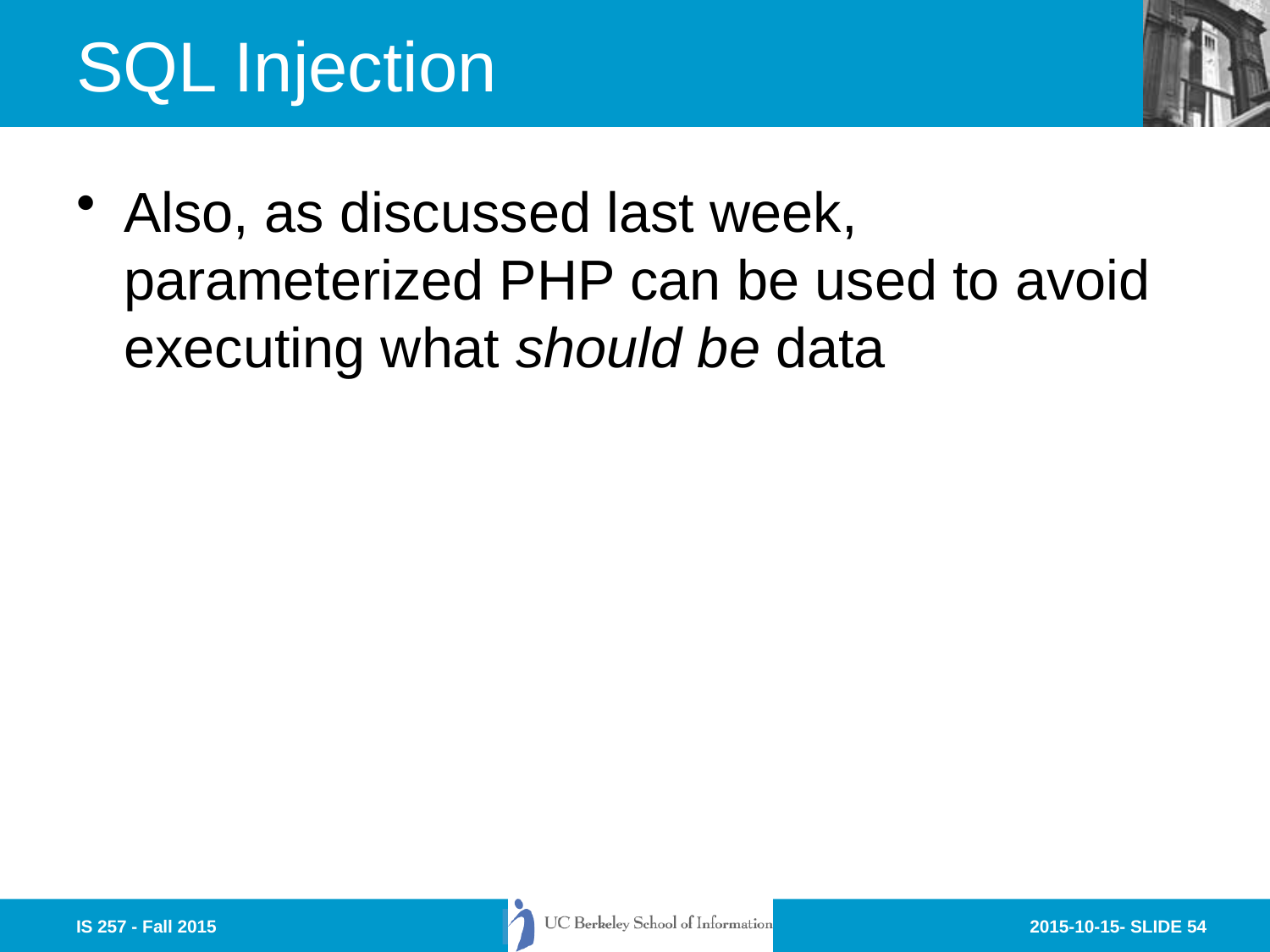

# SQL Injection
Also, as discussed last week, parameterized PHP can be used to avoid executing what should be data

IS 257 - Fall 2015